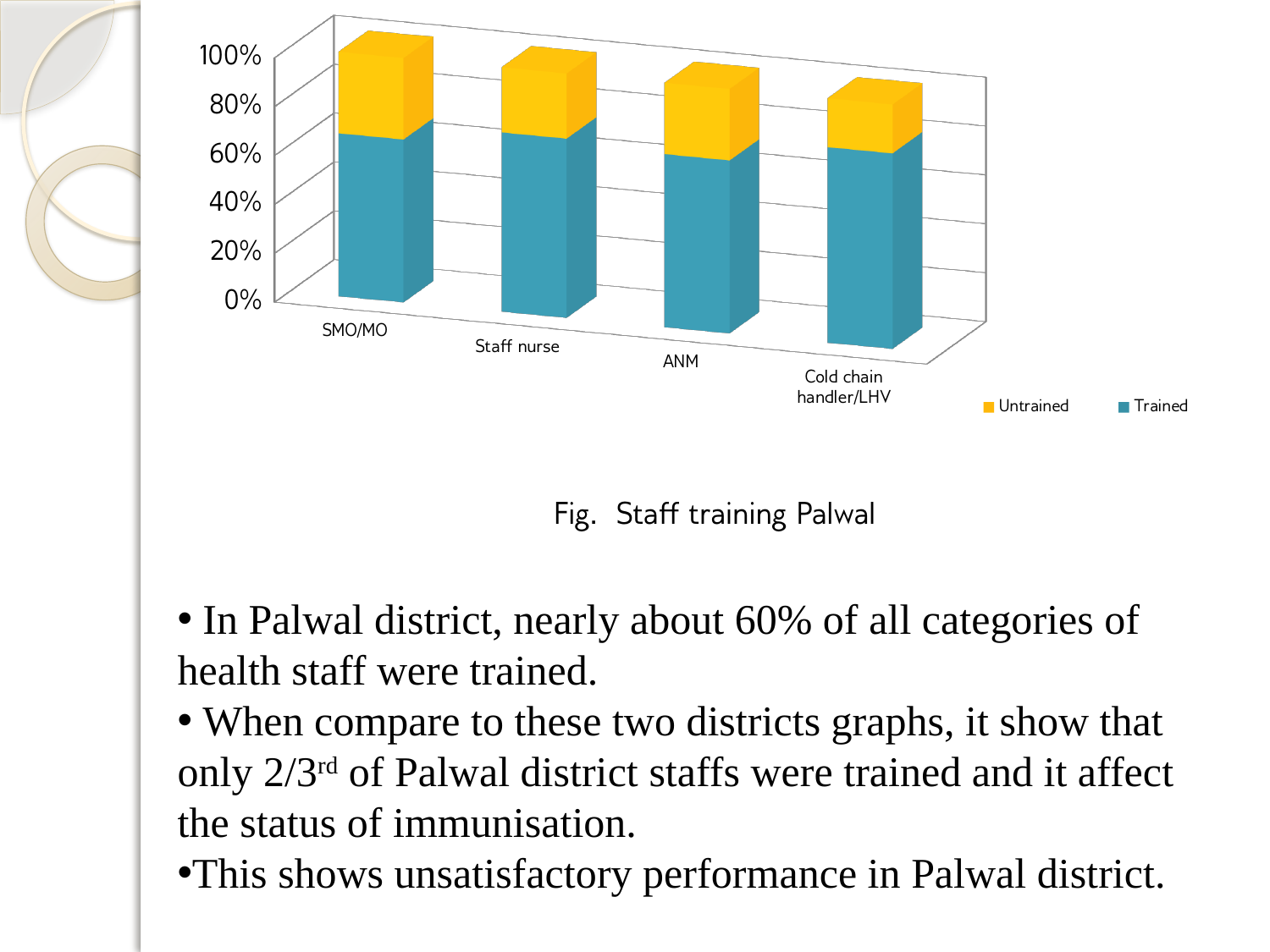

[unsupported chart]

Fig.  Staff training Palwal
 In Palwal district, nearly about 60% of all categories of health staff were trained.
 When compare to these two districts graphs, it show that only 2/3rd of Palwal district staffs were trained and it affect the status of immunisation.
This shows unsatisfactory performance in Palwal district.